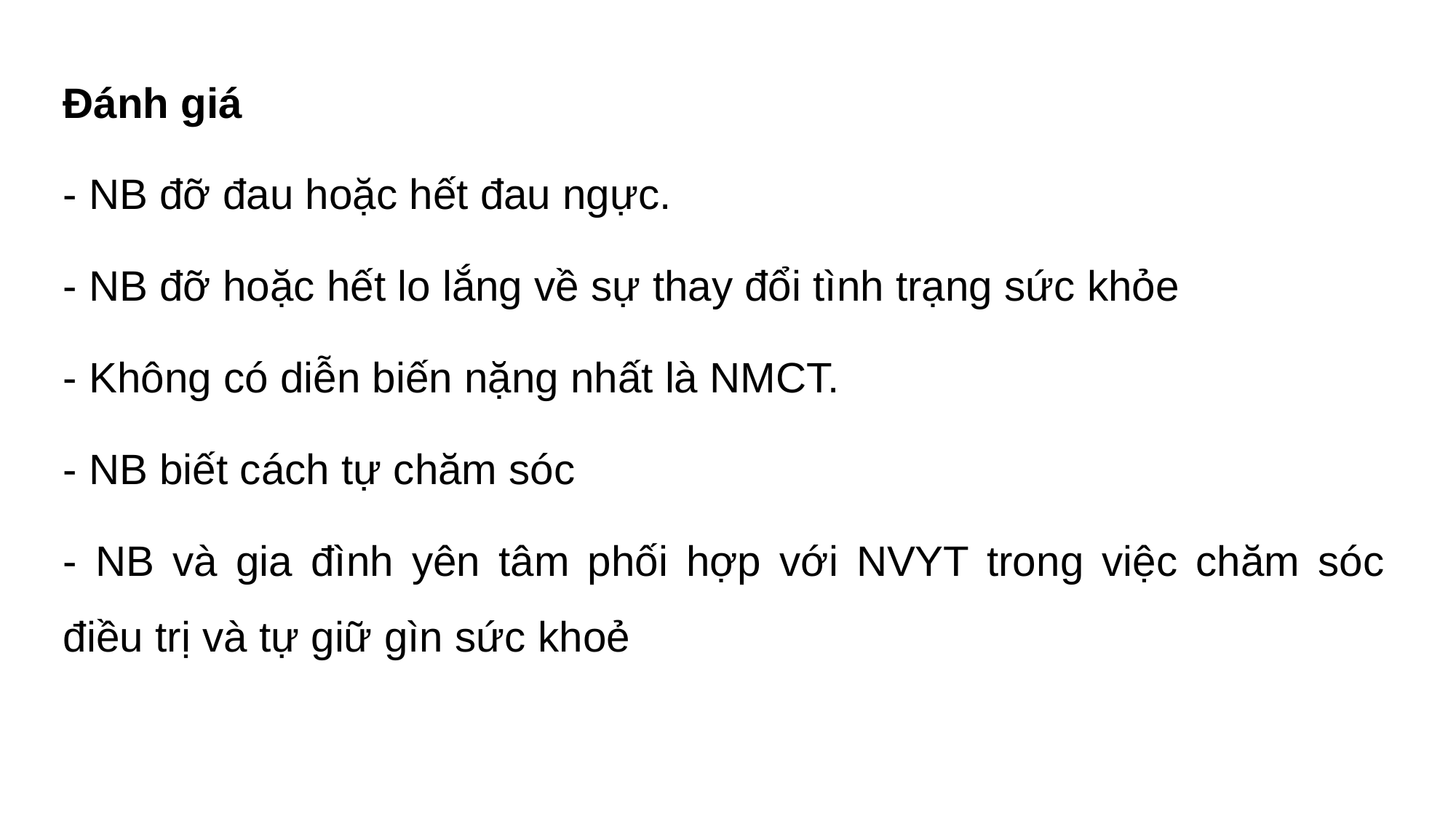

Đánh giá
- NB đỡ đau hoặc hết đau ngực.
- NB đỡ hoặc hết lo lắng về sự thay đổi tình trạng sức khỏe
- Không có diễn biến nặng nhất là NMCT.
- NB biết cách tự chăm sóc
- NB và gia đình yên tâm phối hợp với NVYT trong việc chăm sóc điều trị và tự giữ gìn sức khoẻ